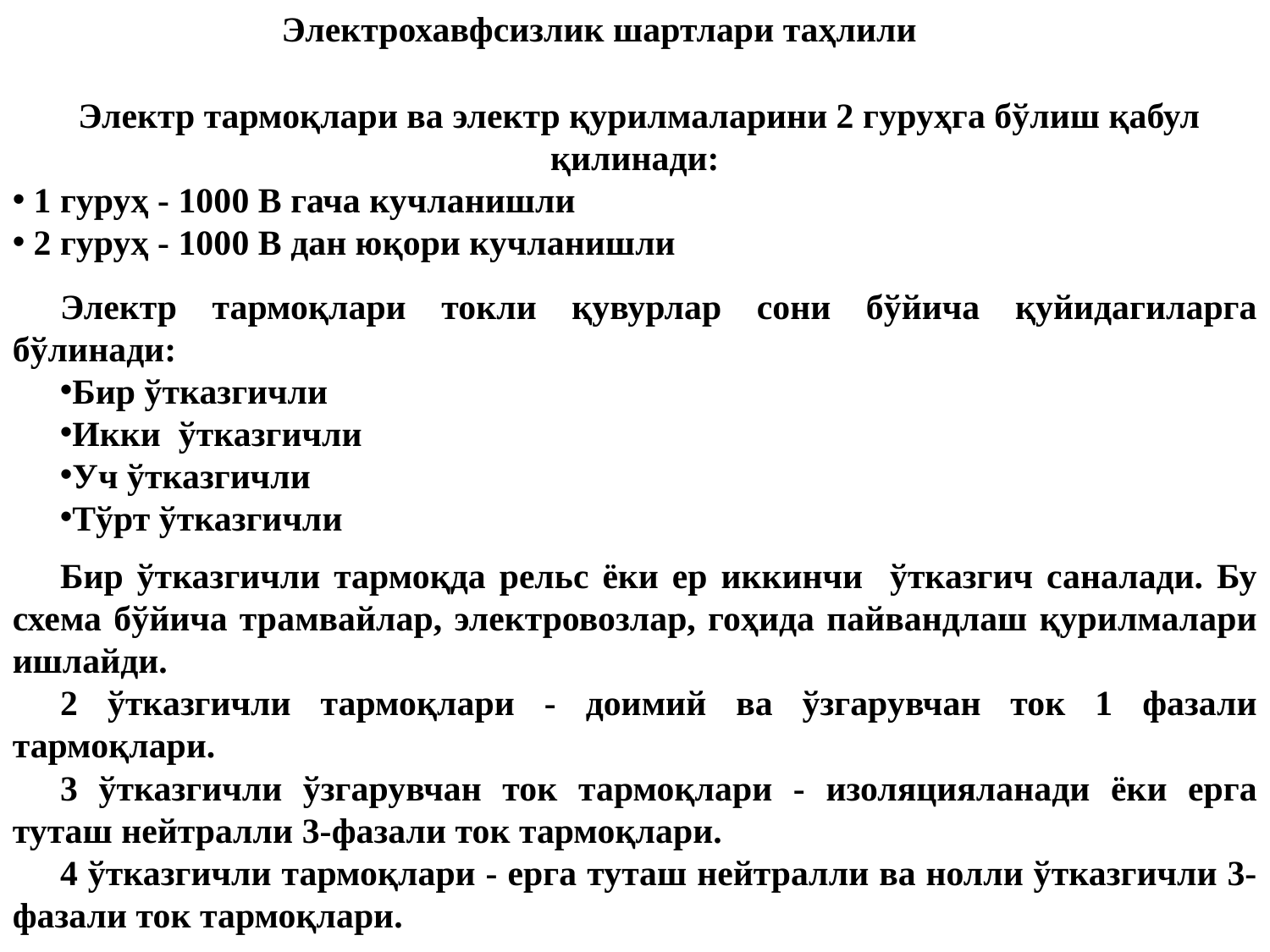

Электрохавфсизлик шартлари таҳлили
 Электр тармоқлари ва электр қурилмаларини 2 гуруҳга бўлиш қабул қилинади:
 1 гуруҳ - 1000 В гача кучланишли
 2 гуруҳ - 1000 В дан юқори кучланишли
Электр тармоқлари токли қувурлар сони бўйича қуйидагиларга бўлинади:
Бир ўтказгичли
Икки  ўтказгичли
Уч ўтказгичли
Тўрт ўтказгичли
Бир ўтказгичли тармоқда рельс ёки ер иккинчи  ўтказгич саналади. Бу схема бўйича трамвайлар, электровозлар, гоҳида пайвандлаш қурилмалари ишлайди.
2 ўтказгичли тармоқлари - доимий ва ўзгарувчан ток 1 фазали тармоқлари.
3 ўтказгичли ўзгарувчан ток тармоқлари - изоляцияланади ёки ерга туташ нейтралли 3-фазали ток тармоқлари.
4 ўтказгичли тармоқлари - ерга туташ нейтралли ва нолли ўтказгичли 3-фазали ток тармоқлари.